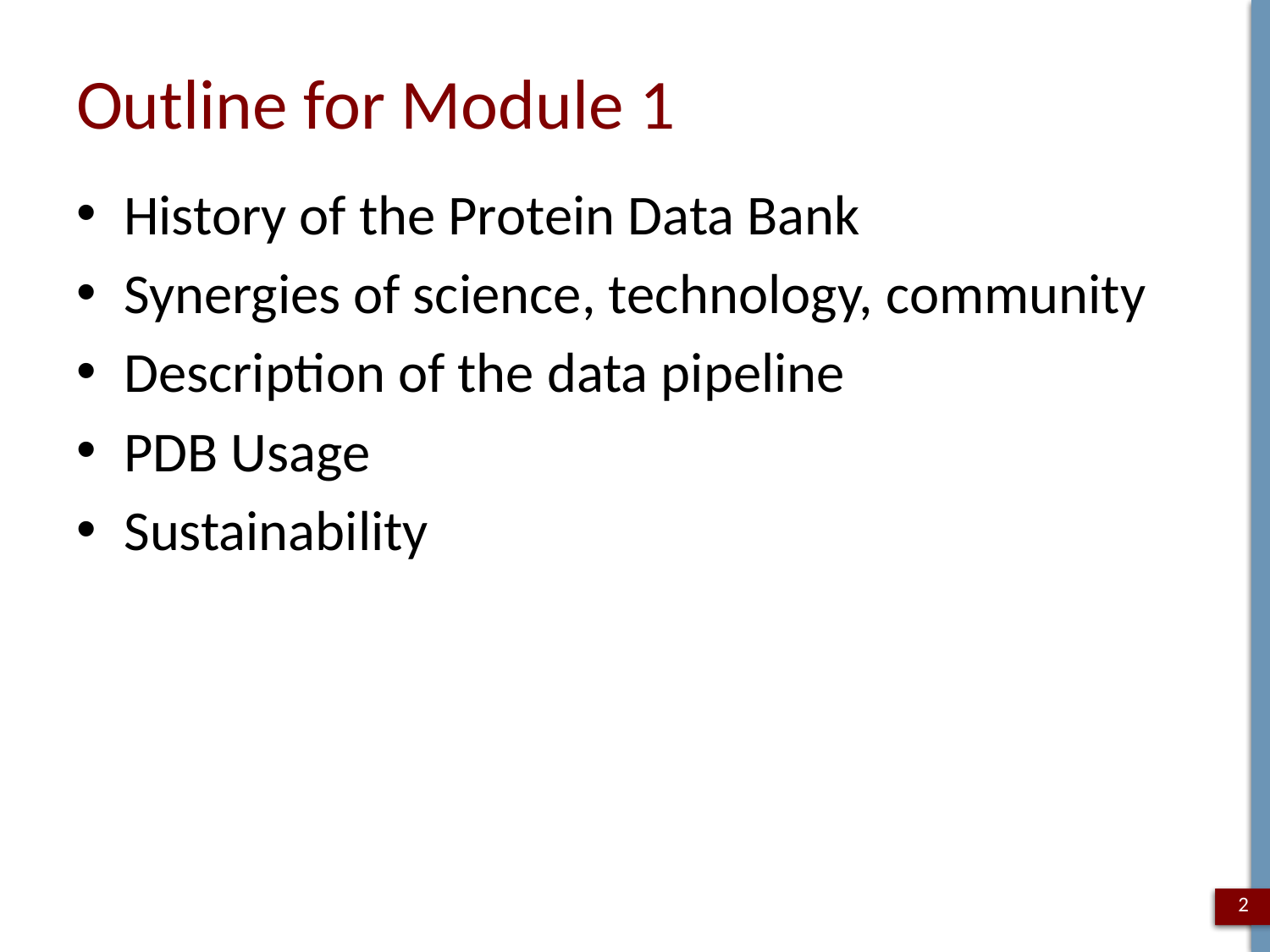

# Outline for Module 1
History of the Protein Data Bank
Synergies of science, technology, community
Description of the data pipeline
PDB Usage
Sustainability
2